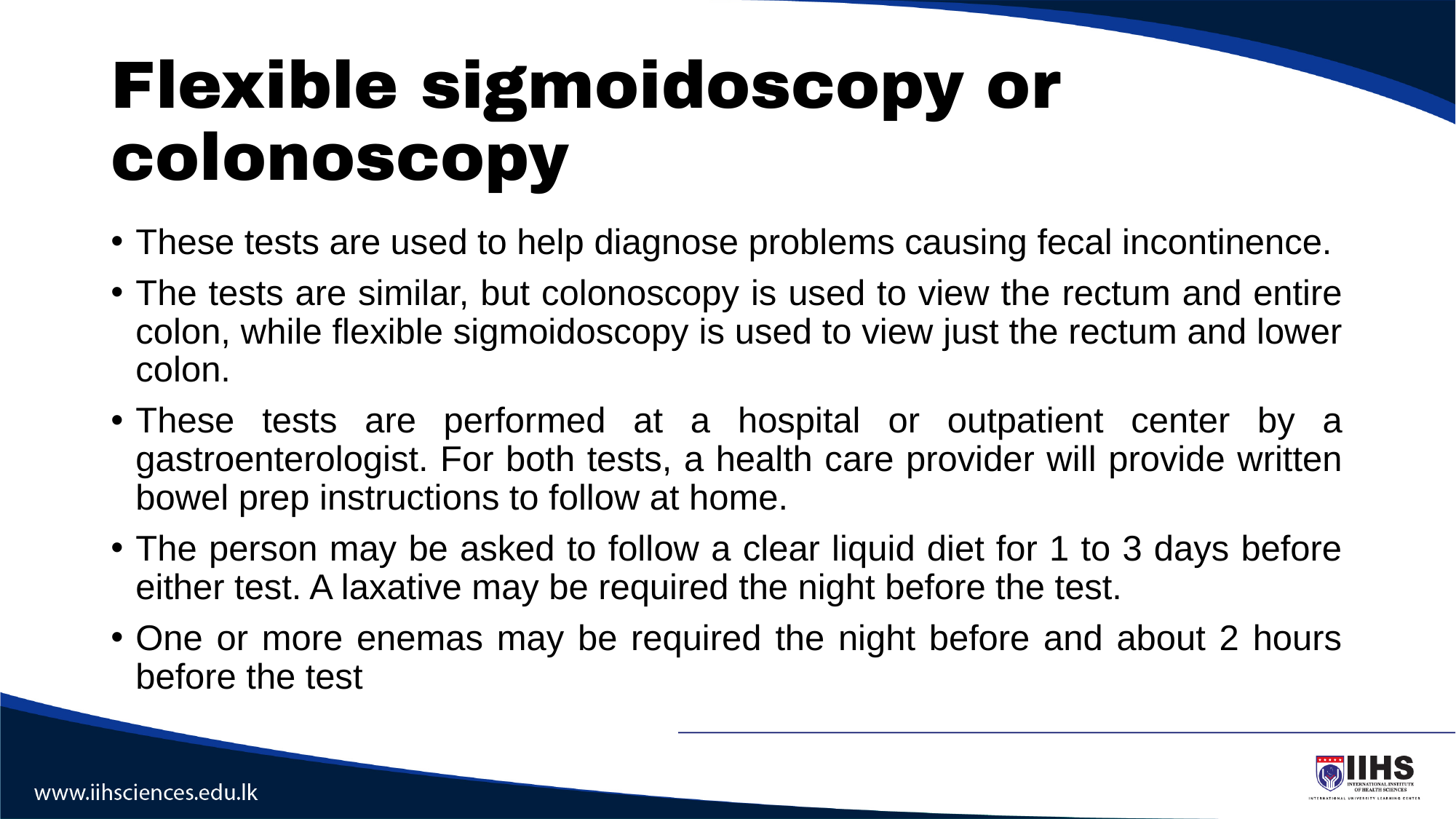

# Flexible sigmoidoscopy or colonoscopy
These tests are used to help diagnose problems causing fecal incontinence.
The tests are similar, but colonoscopy is used to view the rectum and entire colon, while flexible sigmoidoscopy is used to view just the rectum and lower colon.
These tests are performed at a hospital or outpatient center by a gastroenterologist. For both tests, a health care provider will provide written bowel prep instructions to follow at home.
The person may be asked to follow a clear liquid diet for 1 to 3 days before either test. A laxative may be required the night before the test.
One or more enemas may be required the night before and about 2 hours before the test